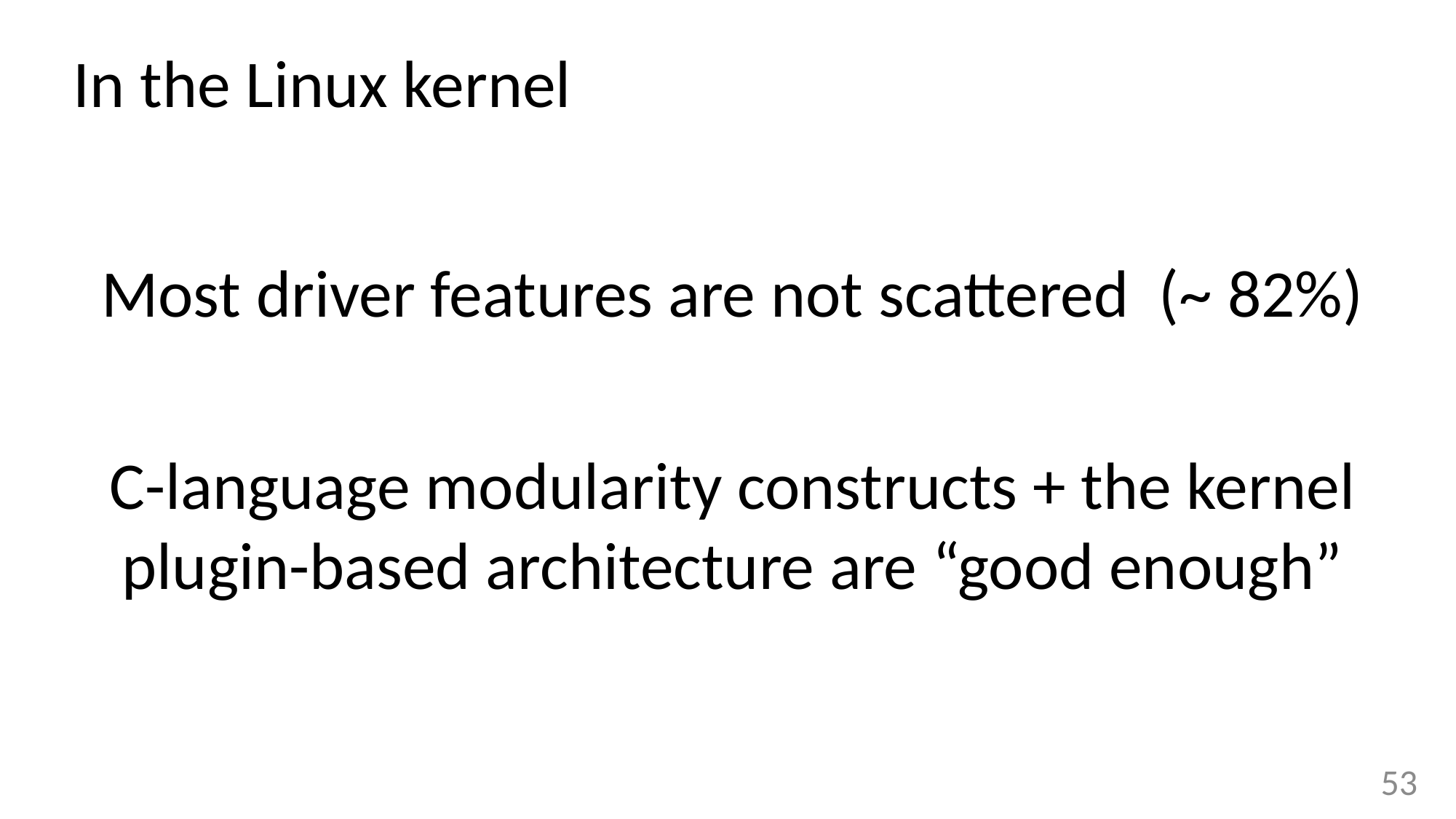

In the Linux kernel
Most driver features are not scattered  (~ 82%)
C-language modularity constructs + the kernel plugin-based architecture are “good enough”
53